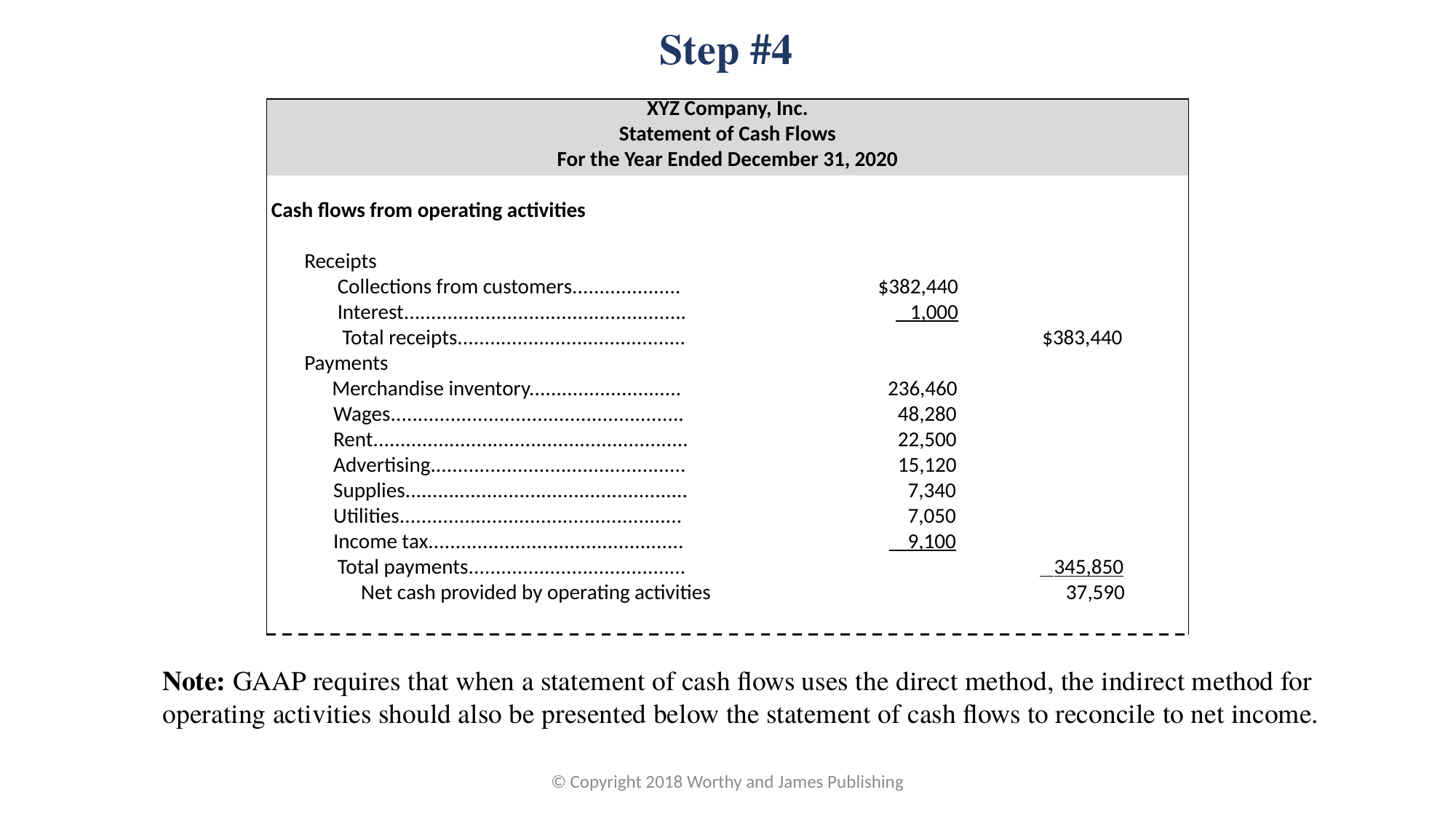

Step #4
| XYZ Company, Inc. |  |  |  |  |
| --- | --- | --- | --- | --- |
| Statement of Cash Flows |  |  |  |  |
| For the Year Ended December 31, 2020 |  |  |  |  |
|  |  |  |  |  |
| Cash flows from operating activities |  |  |  |  |
| Receipts |  |  |  |  |
| Collections from customers.................... | $382,440 |  |  |  |
| Interest.................................................... | 1,000 |  |  |  |
| Total receipts.......................................... |  |  | $383,440 |  |
| Payments |  |  |  |  |
| Merchandise inventory............................ | 236,460 |  |  |  |
| Wages...................................................... | 48,280 |  |  |  |
| Rent.......................................................... | 22,500 |  |  |  |
| Advertising............................................... | 15,120 |  |  |  |
| Supplies.................................................... | 7,340 |  |  |  |
| Utilities.................................................... | 7,050 |  |  |  |
| Income tax............................................... | 9,100 |  |  |  |
| Total payments........................................ |  |  | 345,850 |  |
| Net cash provided by operating activities |  |  | 37,590 |  |
|  |  |  |  |  |
Note: GAAP requires that when a statement of cash flows uses the direct method, the indirect method for operating activities should also be presented below the statement of cash flows to reconcile to net income.
© Copyright 2018 Worthy and James Publishing